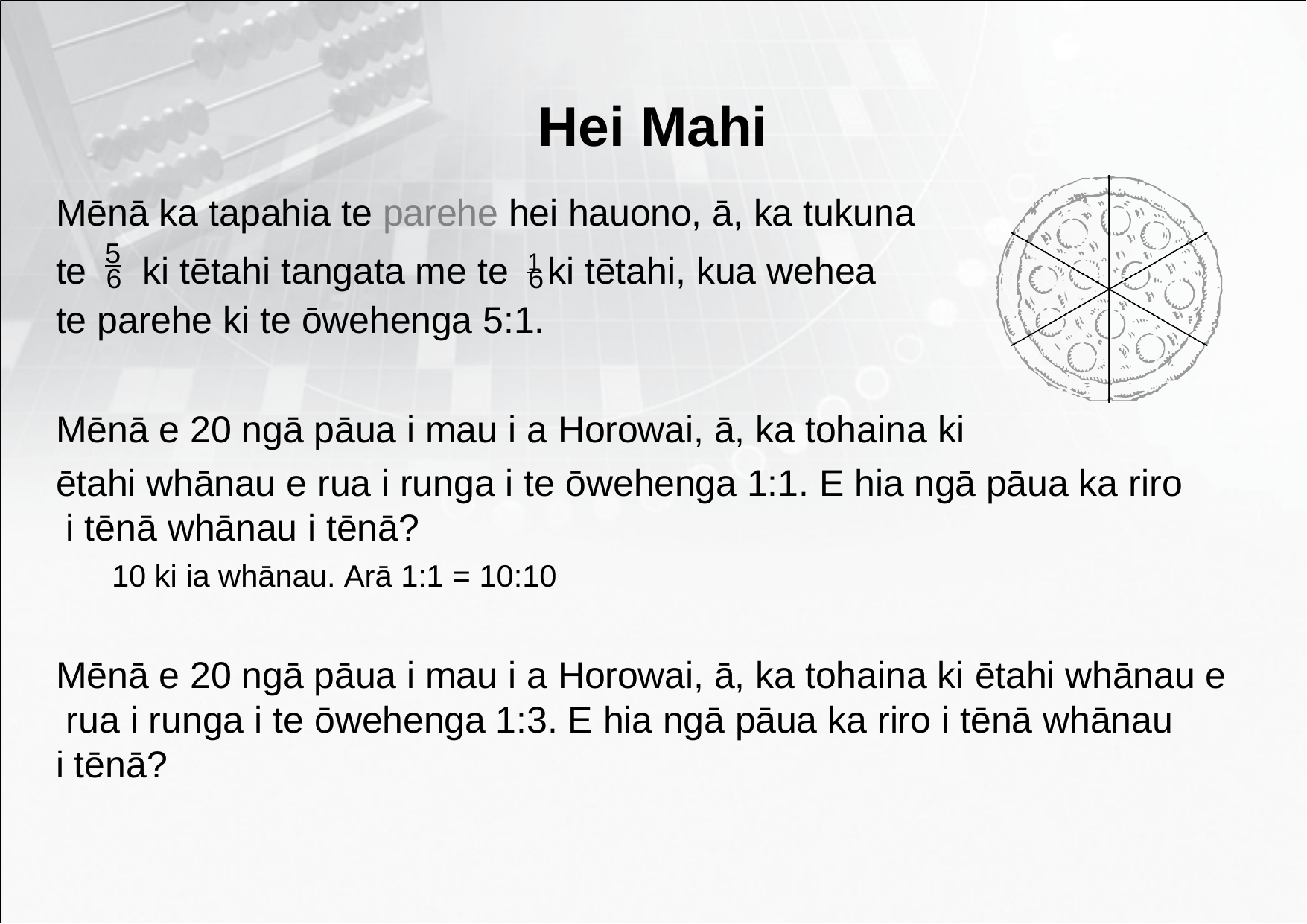

# Hei Mahi

Mēnā ka tapahia te parehe hei hauono, ā, ka tukuna
5
te	ki tētahi tangata me te	1 ki tētahi, kua wehea
6	6
te parehe ki te ōwehenga 5:1.

Mēnā e 20 ngā pāua i mau i a Horowai, ā, ka tohaina ki
ētahi whānau e rua i runga i te ōwehenga 1:1. E hia ngā pāua ka riro  i tēnā whānau i tēnā?
10 ki ia whānau. Arā 1:1 = 10:10

Mēnā e 20 ngā pāua i mau i a Horowai, ā, ka tohaina ki ētahi whānau e  rua i runga i te ōwehenga 1:3. E hia ngā pāua ka riro i tēnā whānau
i tēnā?